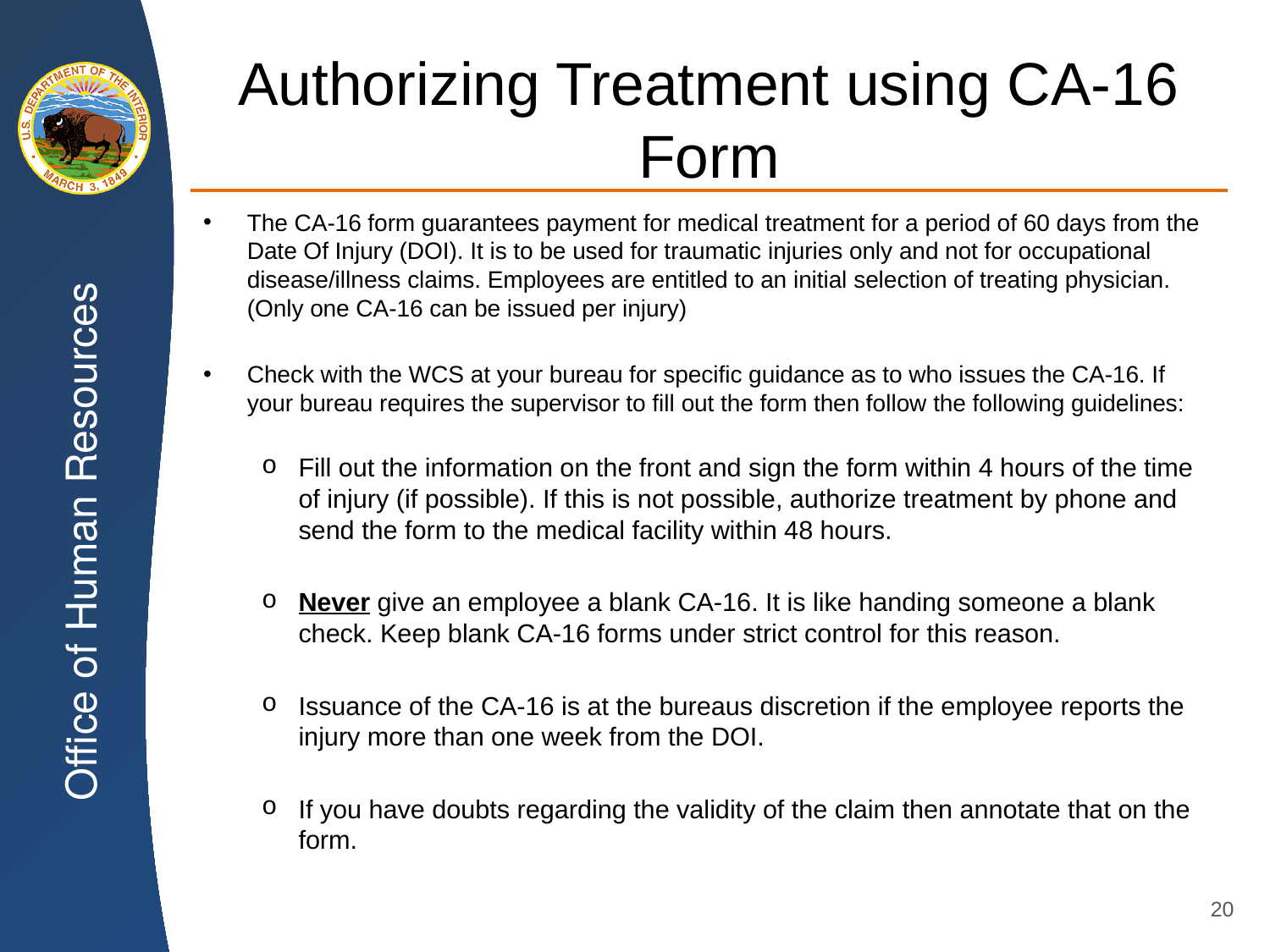

# Authorizing Treatment using CA-16 Form
The CA-16 form guarantees payment for medical treatment for a period of 60 days from the Date Of Injury (DOI). It is to be used for traumatic injuries only and not for occupational disease/illness claims. Employees are entitled to an initial selection of treating physician. (Only one CA-16 can be issued per injury)

Check with the WCS at your bureau for specific guidance as to who issues the CA-16. If your bureau requires the supervisor to fill out the form then follow the following guidelines:

Fill out the information on the front and sign the form within 4 hours of the time of injury (if possible). If this is not possible, authorize treatment by phone and send the form to the medical facility within 48 hours.

Never give an employee a blank CA-16. It is like handing someone a blank check. Keep blank CA-16 forms under strict control for this reason.

Issuance of the CA-16 is at the bureaus discretion if the employee reports the injury more than one week from the DOI.

If you have doubts regarding the validity of the claim then annotate that on the form.